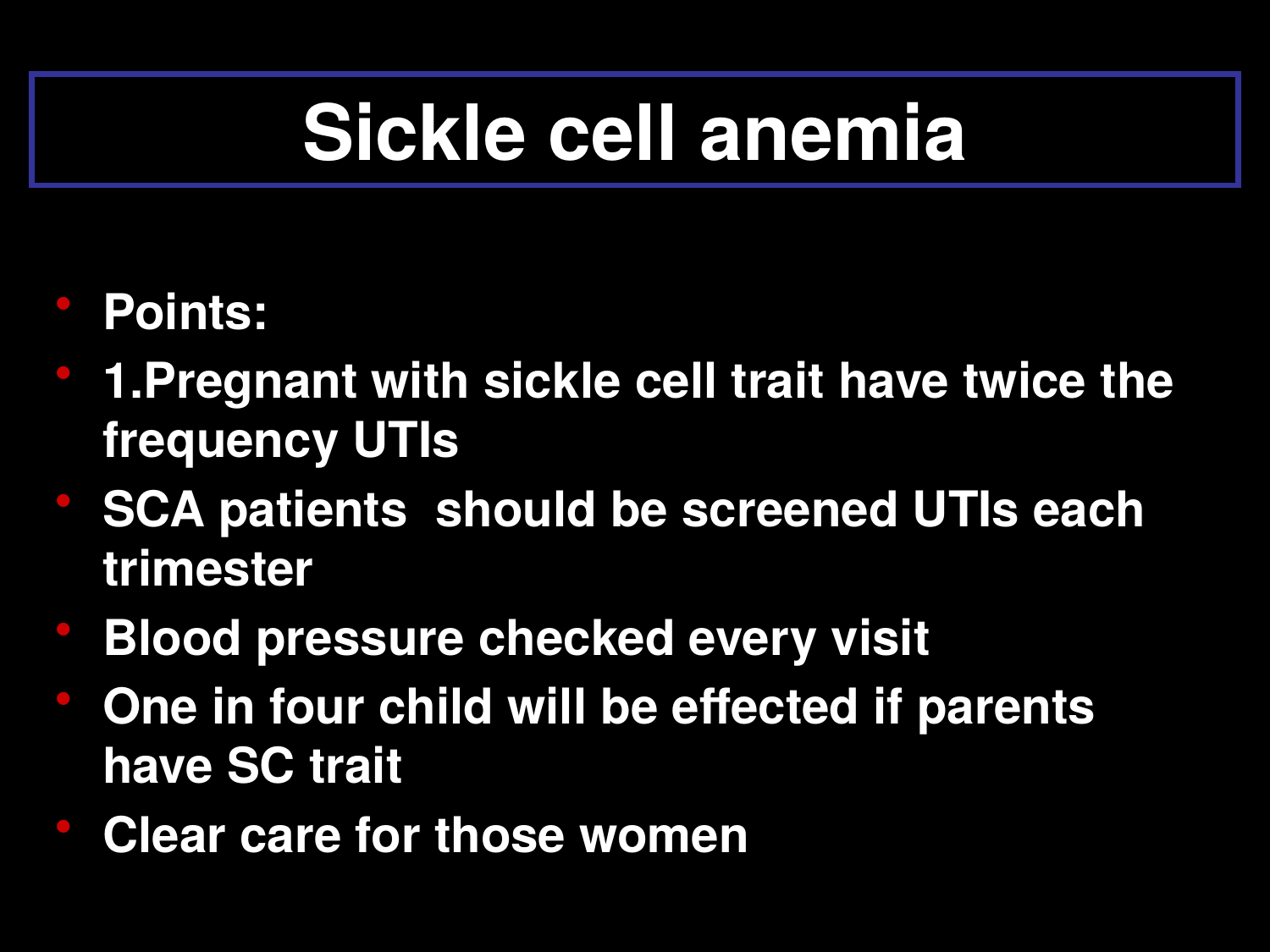

# Sickle cell anemia
Points:
1.Pregnant with sickle cell trait have twice the frequency UTIs
SCA patients  should be screened UTIs each trimester
Blood pressure checked every visit
One in four child will be effected if parents have SC trait
Clear care for those women